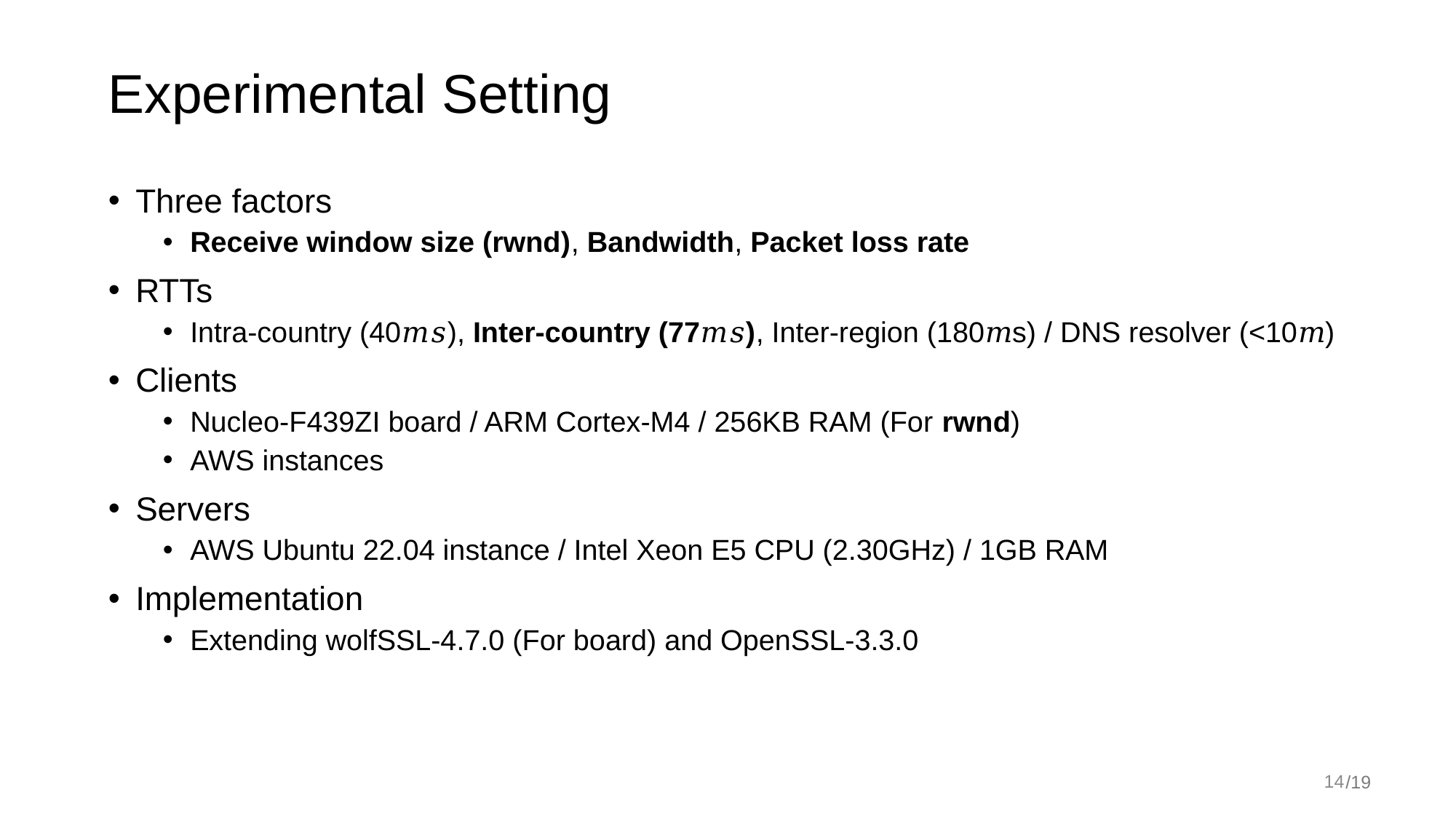

# Experimental Setting
Three factors
Receive window size (rwnd), Bandwidth, Packet loss rate
RTTs
Intra-country (40𝑚𝑠), Inter-country (77𝑚𝑠), Inter-region (180𝑚s) / DNS resolver (<10𝑚)
Clients
Nucleo-F439ZI board / ARM Cortex-M4 / 256KB RAM (For rwnd)
AWS instances
Servers
AWS Ubuntu 22.04 instance / Intel Xeon E5 CPU (2.30GHz) / 1GB RAM
Implementation
Extending wolfSSL-4.7.0 (For board) and OpenSSL-3.3.0

14